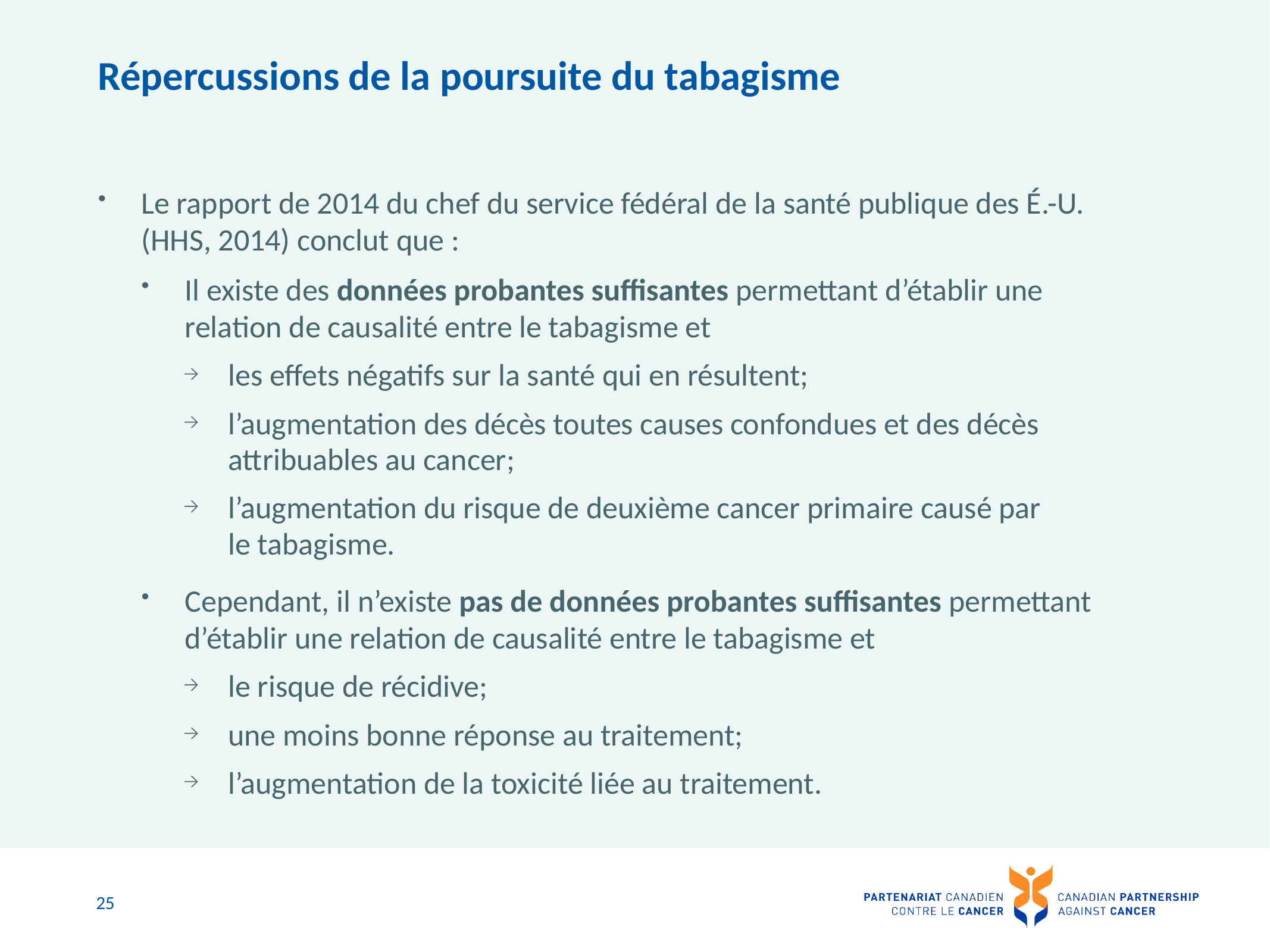

# Répercussions de la poursuite du tabagisme
Le rapport de 2014 du chef du service fédéral de la santé publique des É.-U. (HHS, 2014) conclut que :
Il existe des données probantes suffisantes permettant d’établir une relation de causalité entre le tabagisme et
les effets négatifs sur la santé qui en résultent;
l’augmentation des décès toutes causes confondues et des décès attribuables au cancer;
l’augmentation du risque de deuxième cancer primaire causé par
le tabagisme.
Cependant, il n’existe pas de données probantes suffisantes permettant d’établir une relation de causalité entre le tabagisme et
le risque de récidive;
une moins bonne réponse au traitement;
l’augmentation de la toxicité liée au traitement.
25